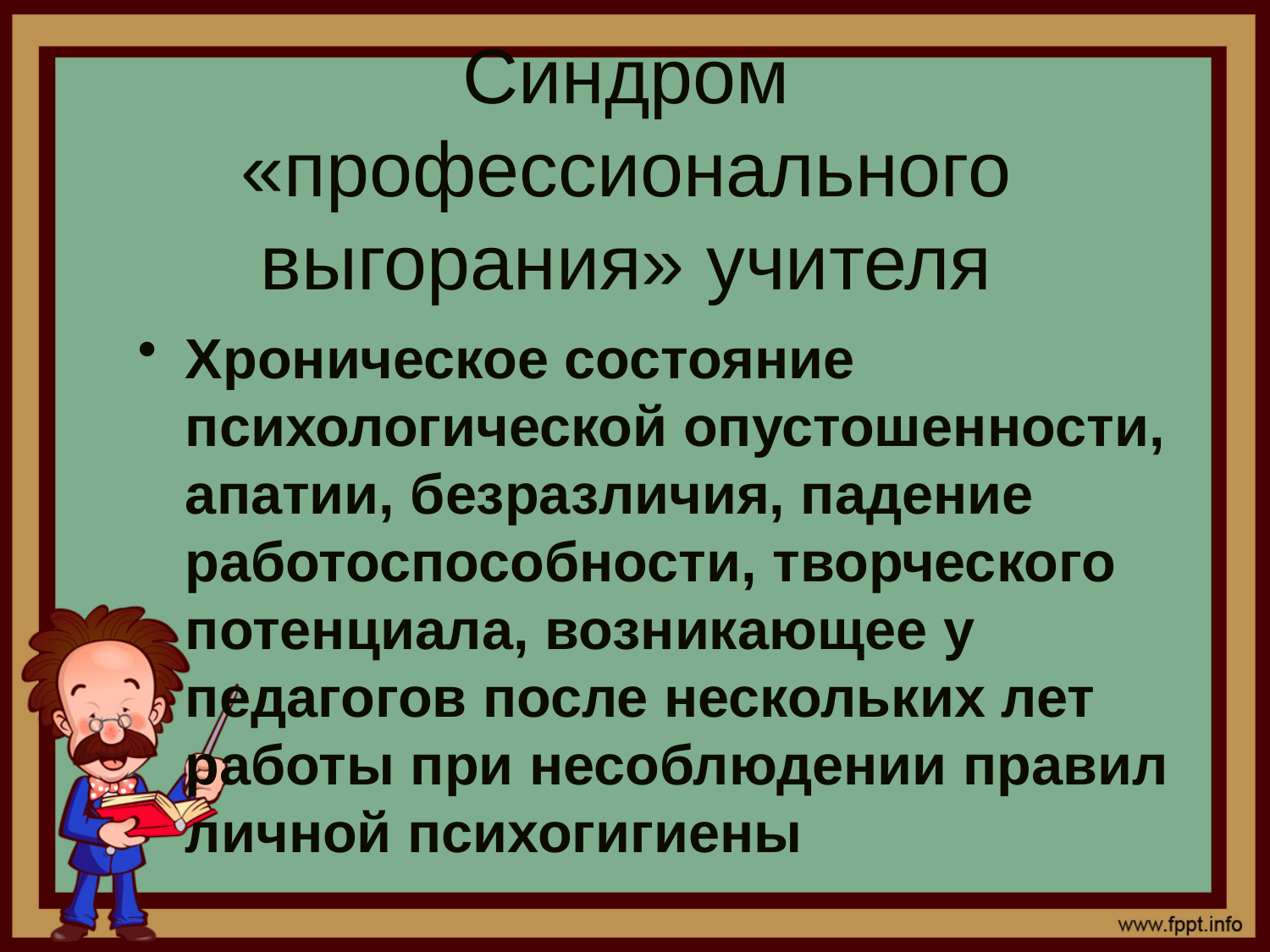

# Синдром «профессионального выгорания» учителя
Хроническое состояние психологической опустошенности, апатии, безразличия, падение работоспособности, творческого потенциала, возникающее у педагогов после нескольких лет работы при несоблюдении правил личной психогигиены